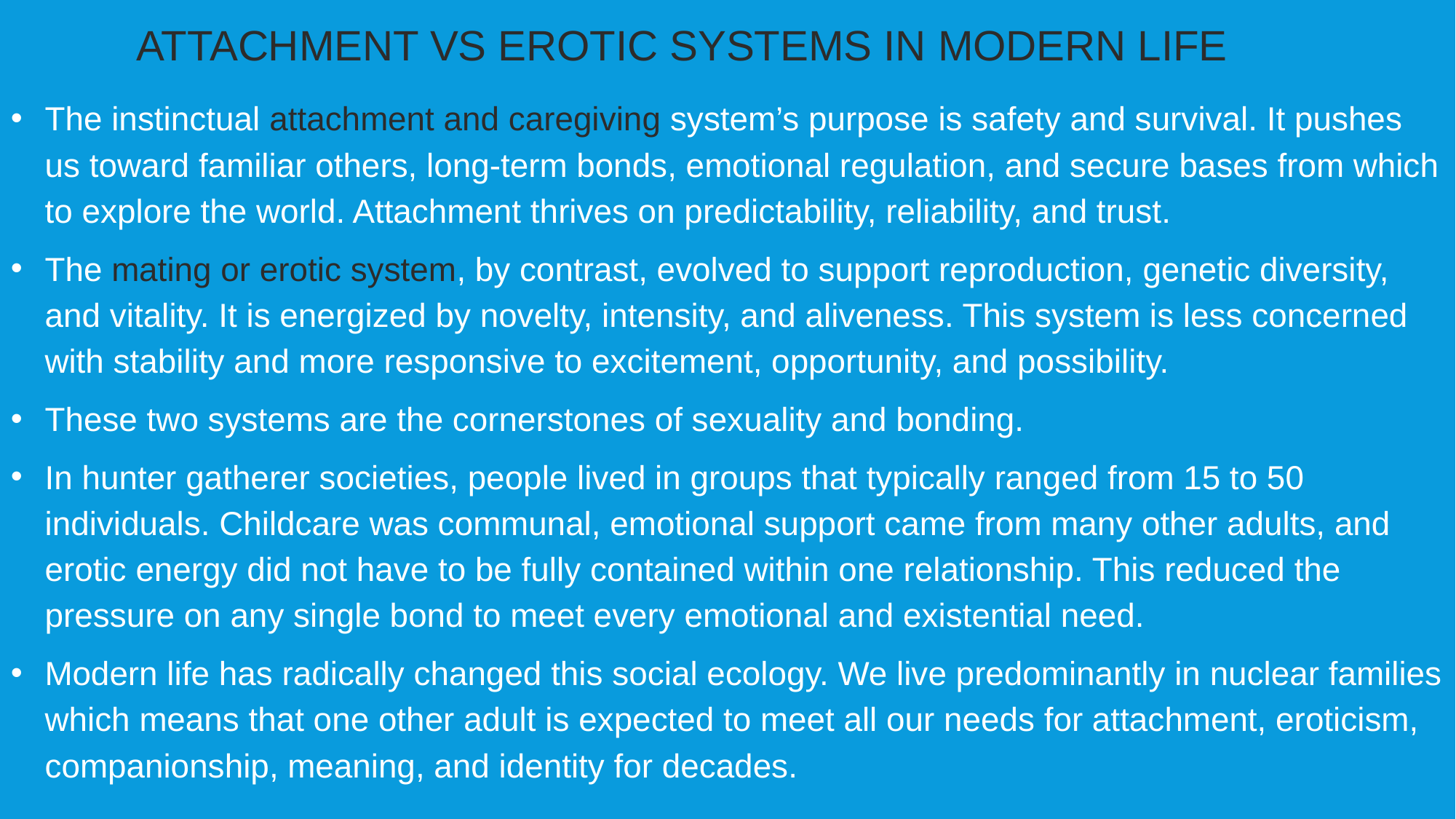

ATTACHMENT VS EROTIC SYSTEMS IN MODERN LIFE
The instinctual attachment and caregiving system’s purpose is safety and survival. It pushes us toward familiar others, long-term bonds, emotional regulation, and secure bases from which to explore the world. Attachment thrives on predictability, reliability, and trust.
The mating or erotic system, by contrast, evolved to support reproduction, genetic diversity, and vitality. It is energized by novelty, intensity, and aliveness. This system is less concerned with stability and more responsive to excitement, opportunity, and possibility.
These two systems are the cornerstones of sexuality and bonding.
In hunter gatherer societies, people lived in groups that typically ranged from 15 to 50 individuals. Childcare was communal, emotional support came from many other adults, and erotic energy did not have to be fully contained within one relationship. This reduced the pressure on any single bond to meet every emotional and existential need.
Modern life has radically changed this social ecology. We live predominantly in nuclear families which means that one other adult is expected to meet all our needs for attachment, eroticism, companionship, meaning, and identity for decades.